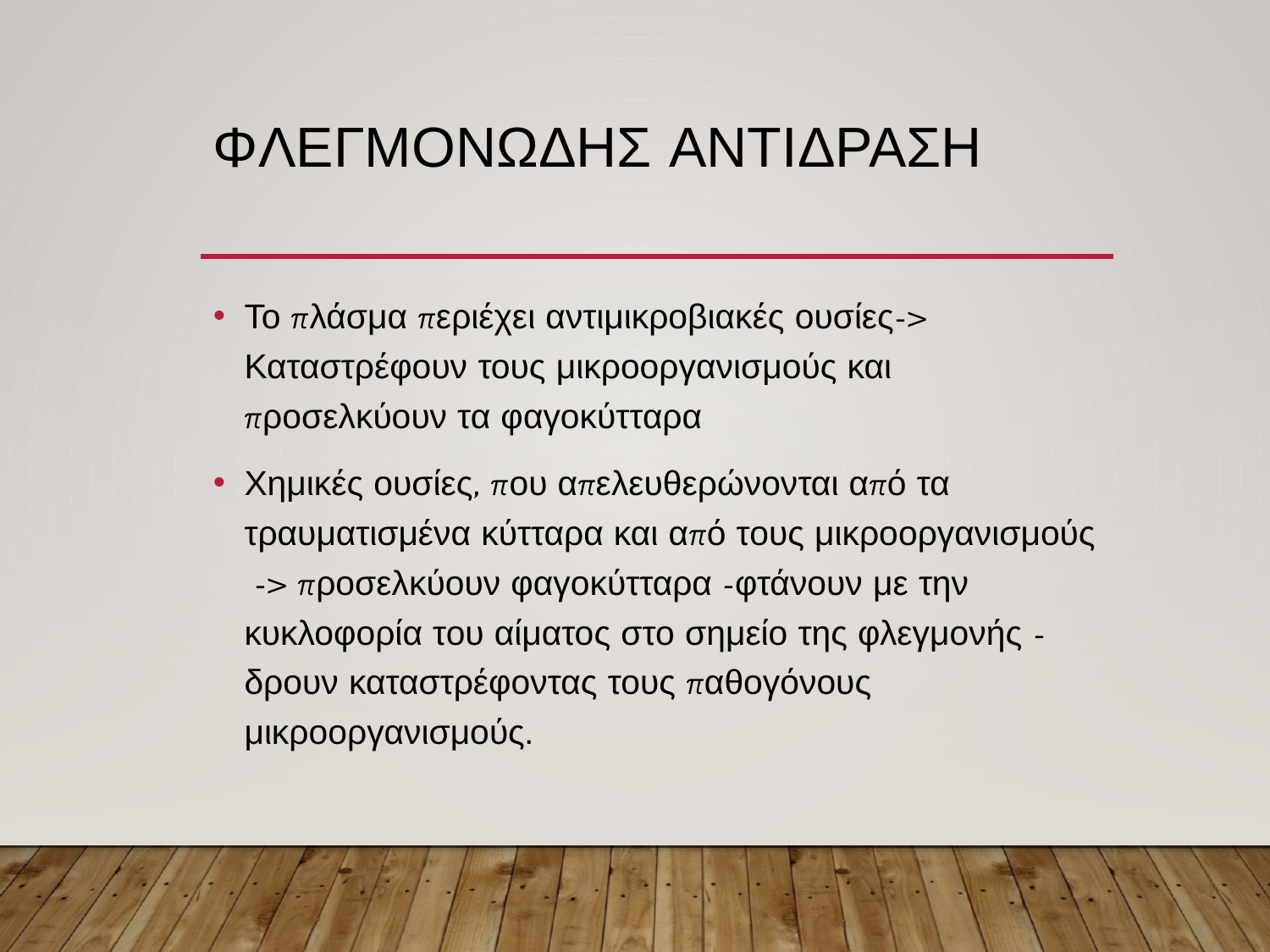

# ΦΛΕΓΜΟΝΩΔΗΣ ΑΝΤΙΔΡΑΣΗ
Το πλάσμα περιέχει αντιμικροβιακές ουσίες-> Καταστρέφουν τους μικροοργανισμούς και προσελκύουν τα φαγοκύτταρα
Χημικές ουσίες, που απελευθερώνονται από τα τραυματισμένα κύτταρα και από τους μικροοργανισμούς  -> προσελκύουν φαγοκύτταρα -φτάνουν με την κυκλοφορία του αίματος στο σημείο της φλεγμονής - δρουν καταστρέφοντας τους παθογόνους μικροοργανισμούς.